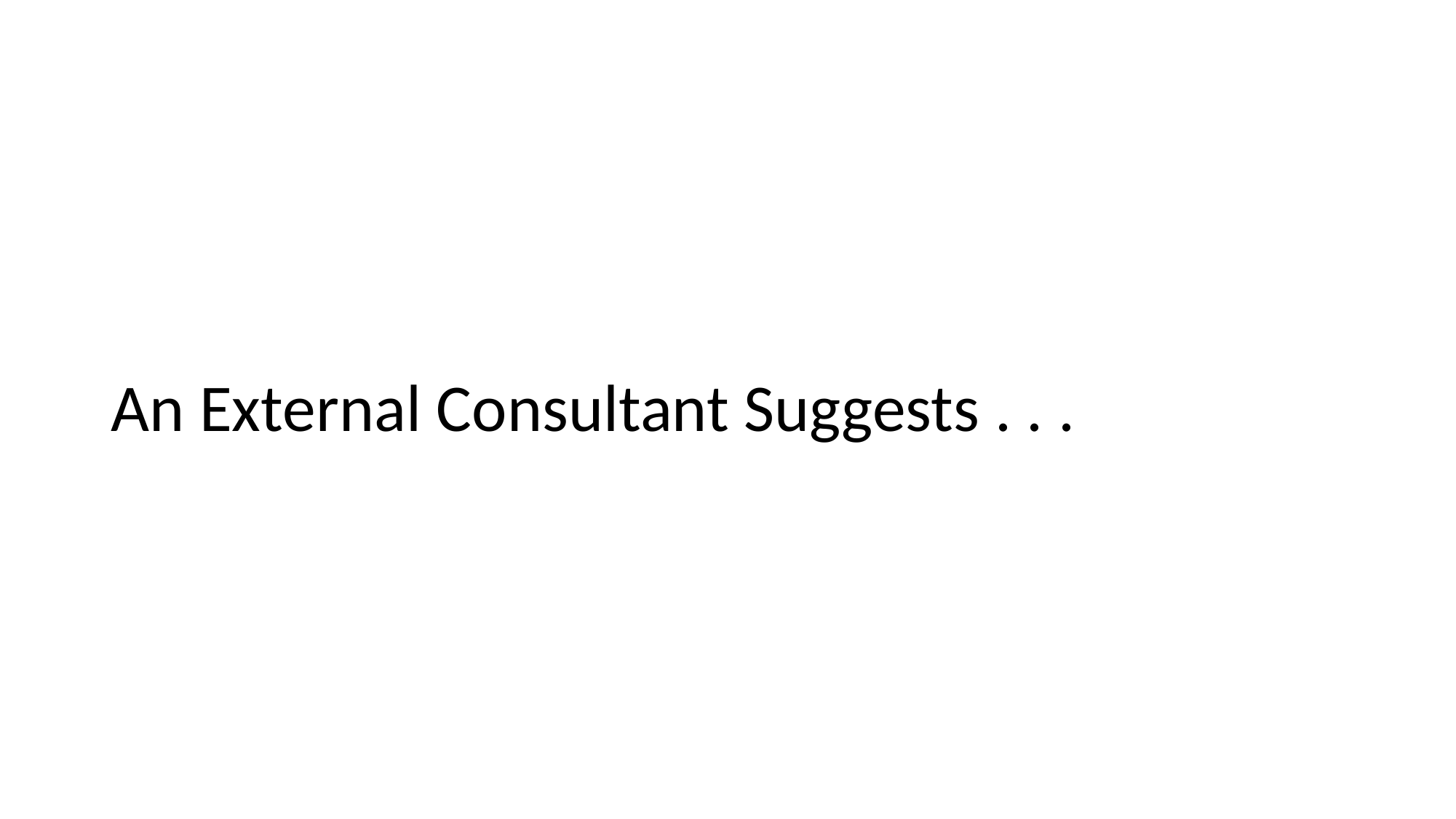

# An External Consultant Suggests . . .